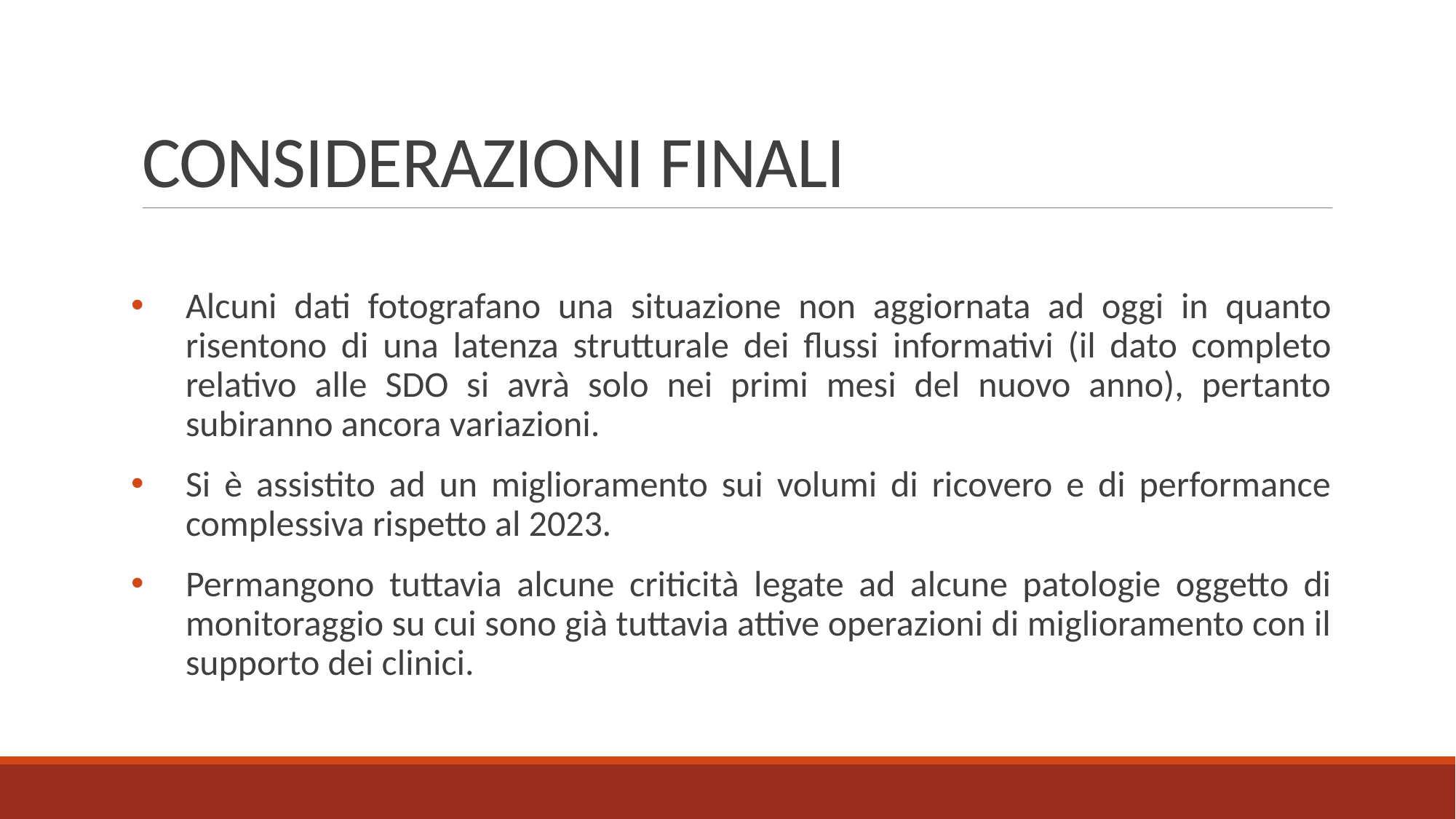

# CONSIDERAZIONI FINALI
Alcuni dati fotografano una situazione non aggiornata ad oggi in quanto risentono di una latenza strutturale dei flussi informativi (il dato completo relativo alle SDO si avrà solo nei primi mesi del nuovo anno), pertanto subiranno ancora variazioni.
Si è assistito ad un miglioramento sui volumi di ricovero e di performance complessiva rispetto al 2023.
Permangono tuttavia alcune criticità legate ad alcune patologie oggetto di monitoraggio su cui sono già tuttavia attive operazioni di miglioramento con il supporto dei clinici.